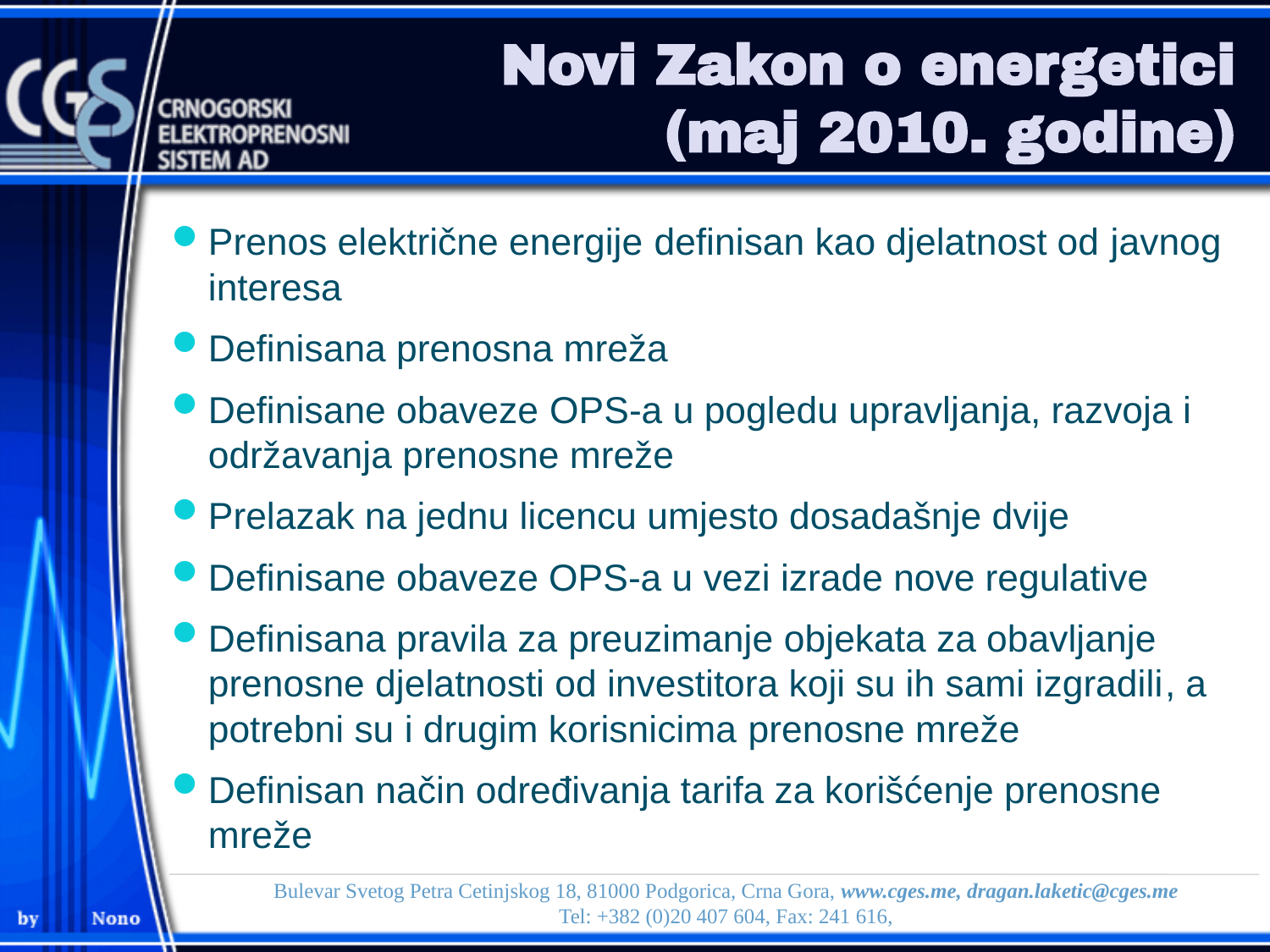

# Novi Zakon o energetici (maj 2010. godine)
Prenos električne energije definisan kao djelatnost od javnog interesa
Definisana prenosna mreža
Definisane obaveze OPS-a u pogledu upravljanja, razvoja i održavanja prenosne mreže
Prelazak na jednu licencu umjesto dosadašnje dvije
Definisane obaveze OPS-a u vezi izrade nove regulative
Definisana pravila za preuzimanje objekata za obavljanje prenosne djelatnosti od investitora koji su ih sami izgradili, a potrebni su i drugim korisnicima prenosne mreže
Definisan način određivanja tarifa za korišćenje prenosne mreže